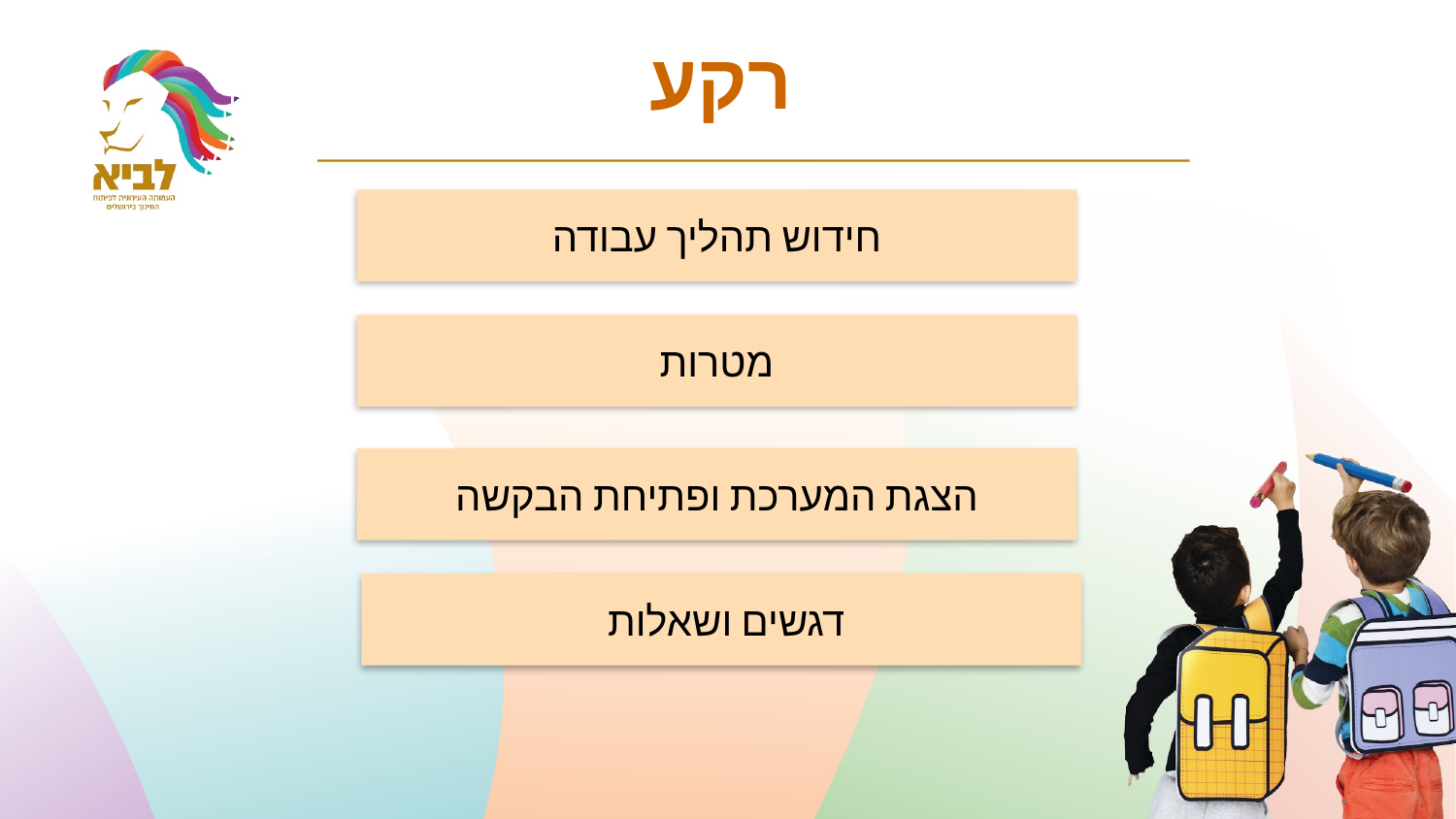

רקע
חידוש תהליך עבודה
מטרות
הצגת המערכת ופתיחת הבקשה
דגשים ושאלות